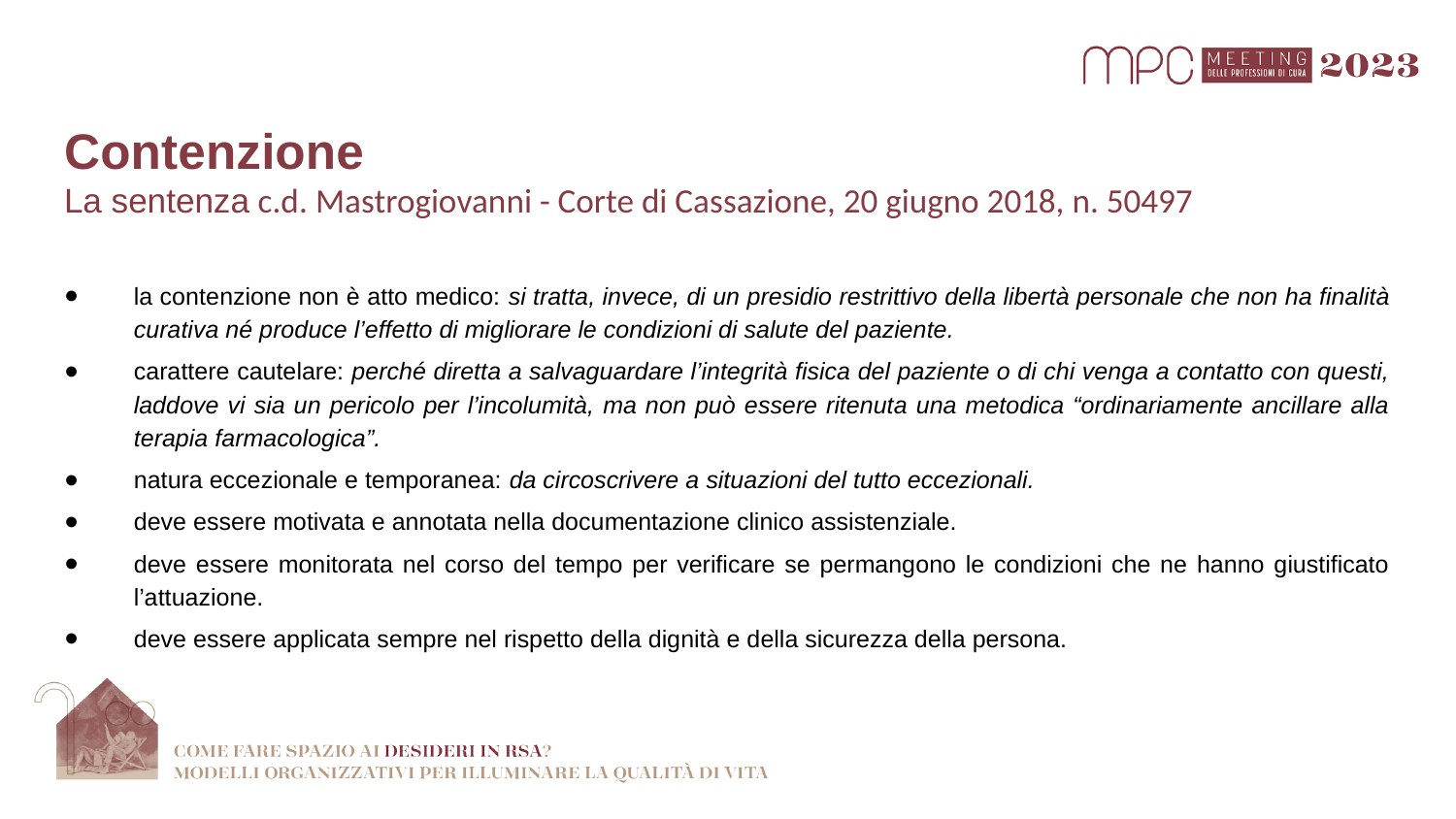

# Contenzione La sentenza c.d. Mastrogiovanni - Corte di Cassazione, 20 giugno 2018, n. 50497
la contenzione non è atto medico: si tratta, invece, di un presidio restrittivo della libertà personale che non ha finalità curativa né produce l’effetto di migliorare le condizioni di salute del paziente.
carattere cautelare: perché diretta a salvaguardare l’integrità fisica del paziente o di chi venga a contatto con questi, laddove vi sia un pericolo per l’incolumità, ma non può essere ritenuta una metodica “ordinariamente ancillare alla terapia farmacologica”.
natura eccezionale e temporanea: da circoscrivere a situazioni del tutto eccezionali.
deve essere motivata e annotata nella documentazione clinico assistenziale.
deve essere monitorata nel corso del tempo per verificare se permangono le condizioni che ne hanno giustificato l’attuazione.
deve essere applicata sempre nel rispetto della dignità e della sicurezza della persona.